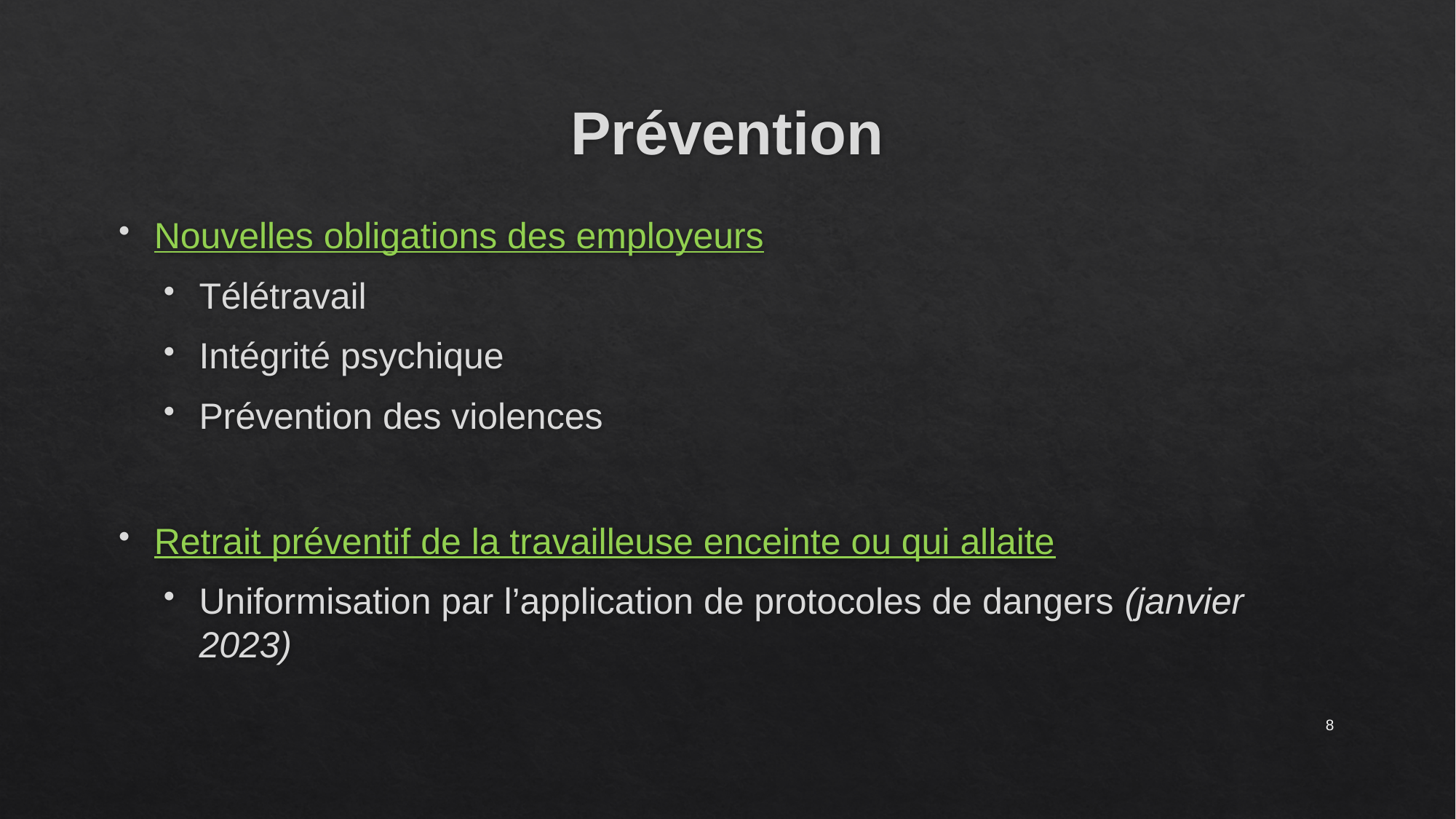

# Prévention
Nouvelles obligations des employeurs
Télétravail
Intégrité psychique
Prévention des violences

Retrait préventif de la travailleuse enceinte ou qui allaite
Uniformisation par l’application de protocoles de dangers (janvier 2023)

8